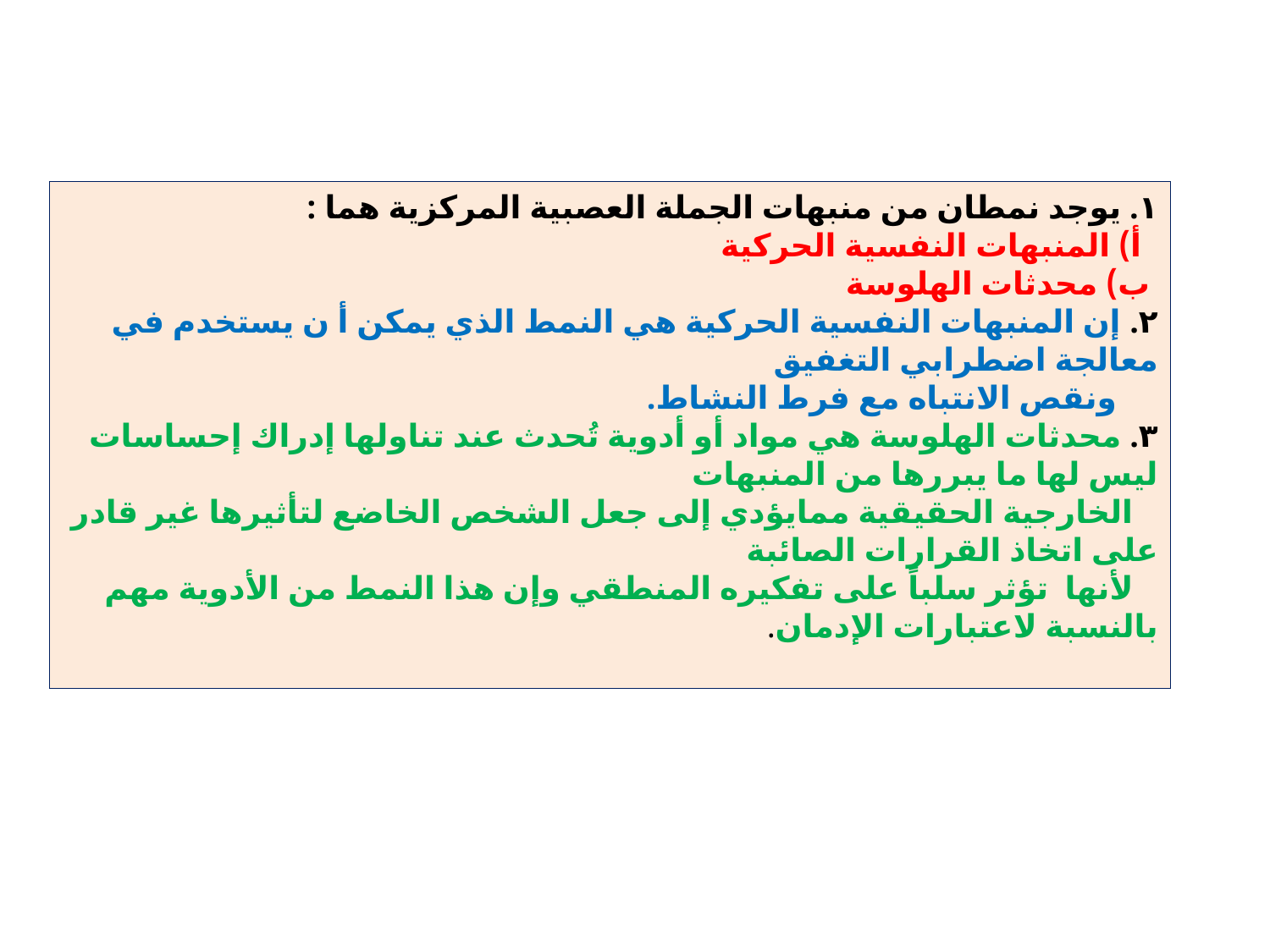

١. يوجد نمطان من منبهات الجملة العصبية المركزية هما :
  أ) المنبهات النفسية الحركية
 ب) محدثات الهلوسة
٢. إن المنبهات النفسية الحركية هي النمط الذي يمكن أ ن يستخدم في معالجة اضطرابي التغفيق
     ونقص الانتباه مع فرط النشاط.
٣. محدثات الهلوسة هي مواد أو أدوية تُحدث عند تناولها إدراك إحساسات ليس لها ما يبررها من المنبهات
   الخارجية الحقيقية ممايؤدي إلى جعل الشخص الخاضع لتأثيرها غير قادر على اتخاذ القرارات الصائبة
   لأنها  تؤثر سلباً على تفكيره المنطقي وإن هذا النمط من الأدوية مهم بالنسبة لاعتبارات الإدمان.